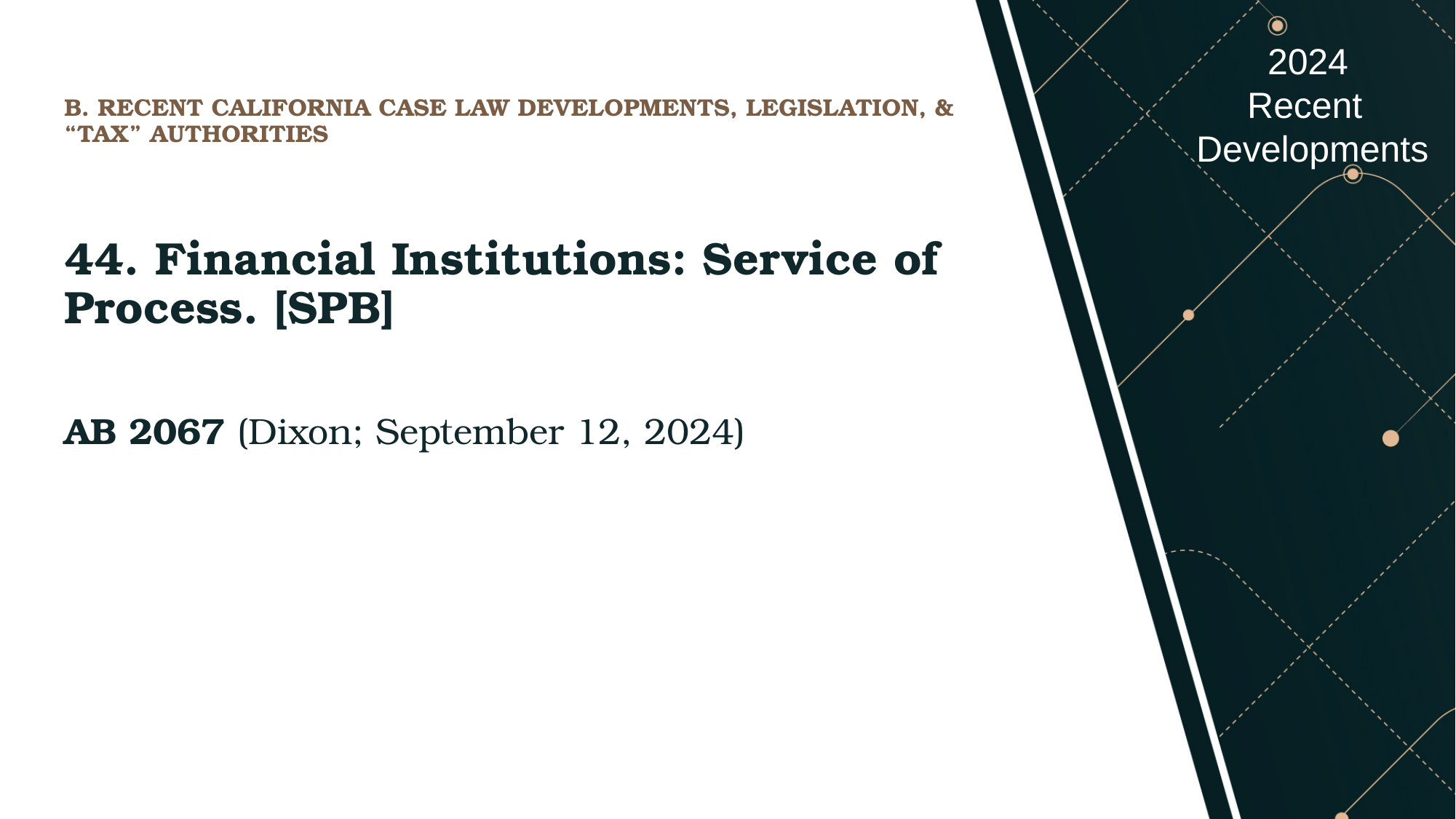

# B. RECENT CALIFORNIA CASE LAW DEVELOPMENTS, LEGISLATION, & “TAX” AUTHORITIES
44. Financial Institutions: Service of Process. [SPB]

AB 2067 (Dixon; September 12, 2024)